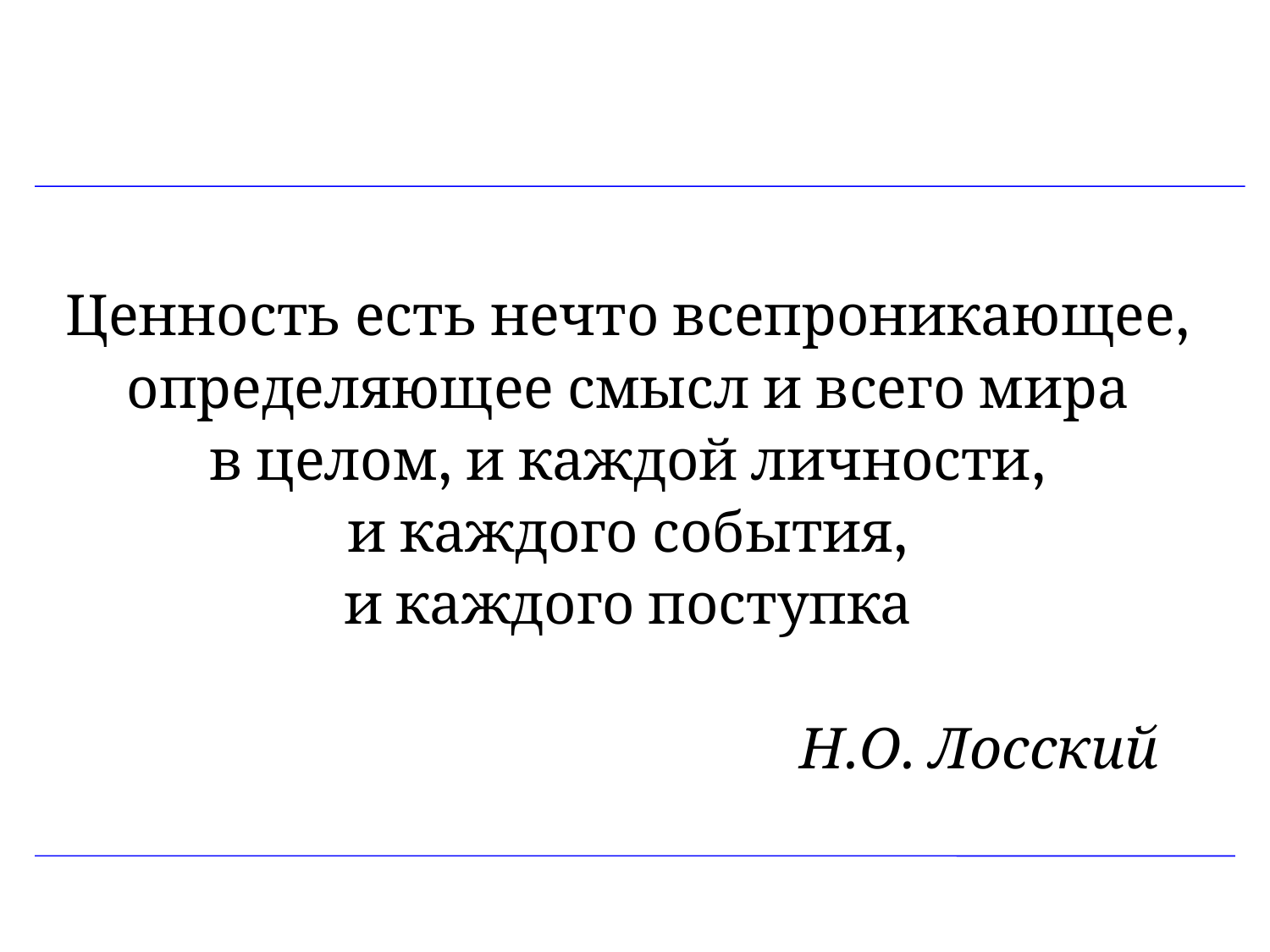

#

Ценность есть нечто всепроникающее,
определяющее смысл и всего мира
в целом, и каждой личности,
и каждого события,
и каждого поступка

						Н.О. Лосский